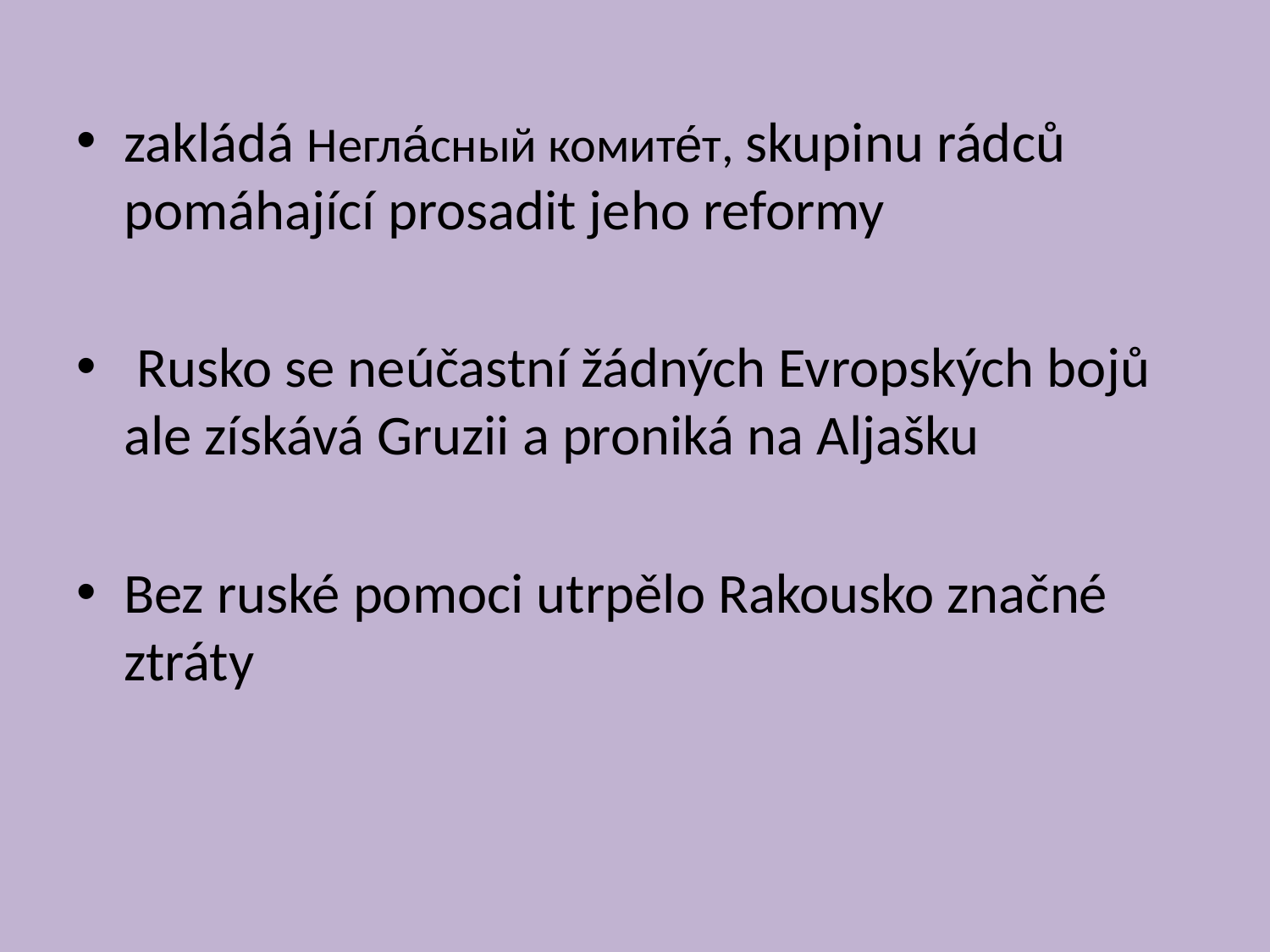

#
zakládá Негла́сный комите́т, skupinu rádců pomáhající prosadit jeho reformy

 Rusko se neúčastní žádných Evropských bojů ale získává Gruzii a proniká na Aljašku

Bez ruské pomoci utrpělo Rakousko značné ztráty